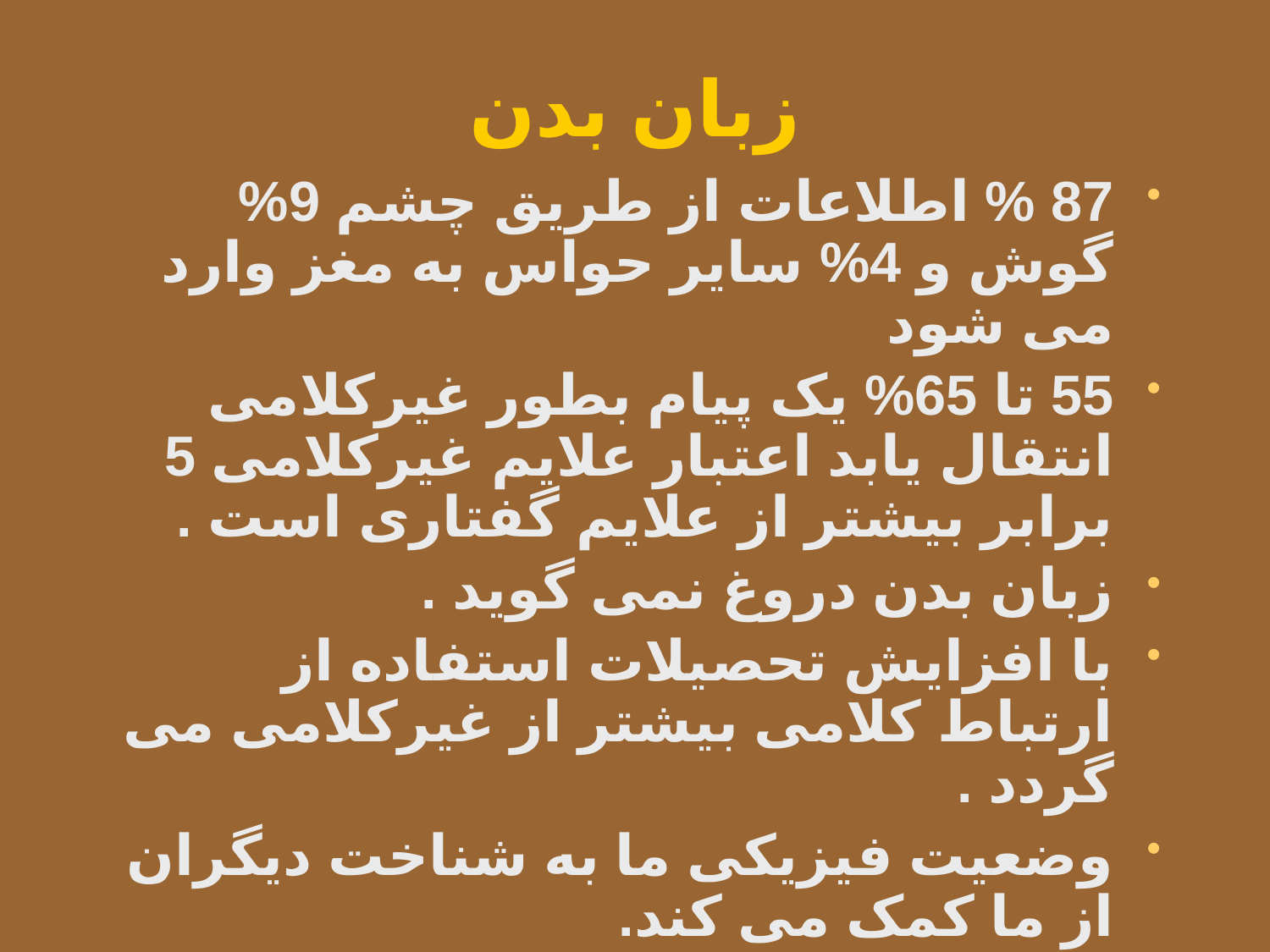

# زبان بدن
87 % اطلاعات از طریق چشم 9% گوش و 4% سایر حواس به مغز وارد می شود
55 تا 65% یک پیام بطور غیرکلامی انتقال یابد اعتبار علایم غیرکلامی 5 برابر بیشتر از علایم گفتاری است .
زبان بدن دروغ نمی گوید .
با افزایش تحصیلات استفاده از ارتباط کلامی بیشتر از غیرکلامی می گردد .
وضعیت فیزیکی ما به شناخت دیگران از ما کمک می کند.
ما باید یاد بگیریم به زبان بدن خود کنترل پیدا کنیم.